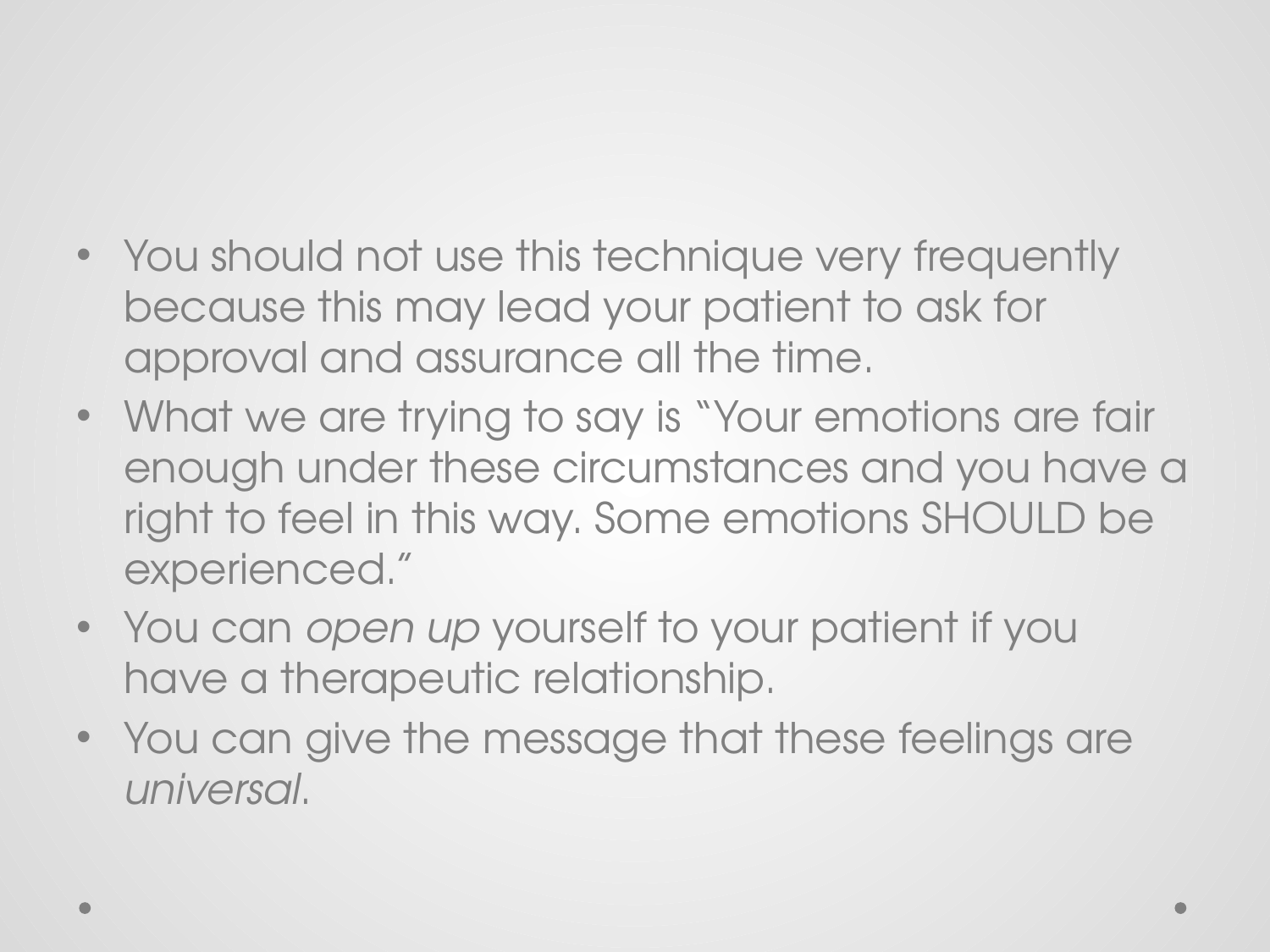

#
You should not use this technique very frequently because this may lead your patient to ask for approval and assurance all the time.
What we are trying to say is “Your emotions are fair enough under these circumstances and you have a right to feel in this way. Some emotions SHOULD be experienced.”
You can open up yourself to your patient if you have a therapeutic relationship.
You can give the message that these feelings are universal.